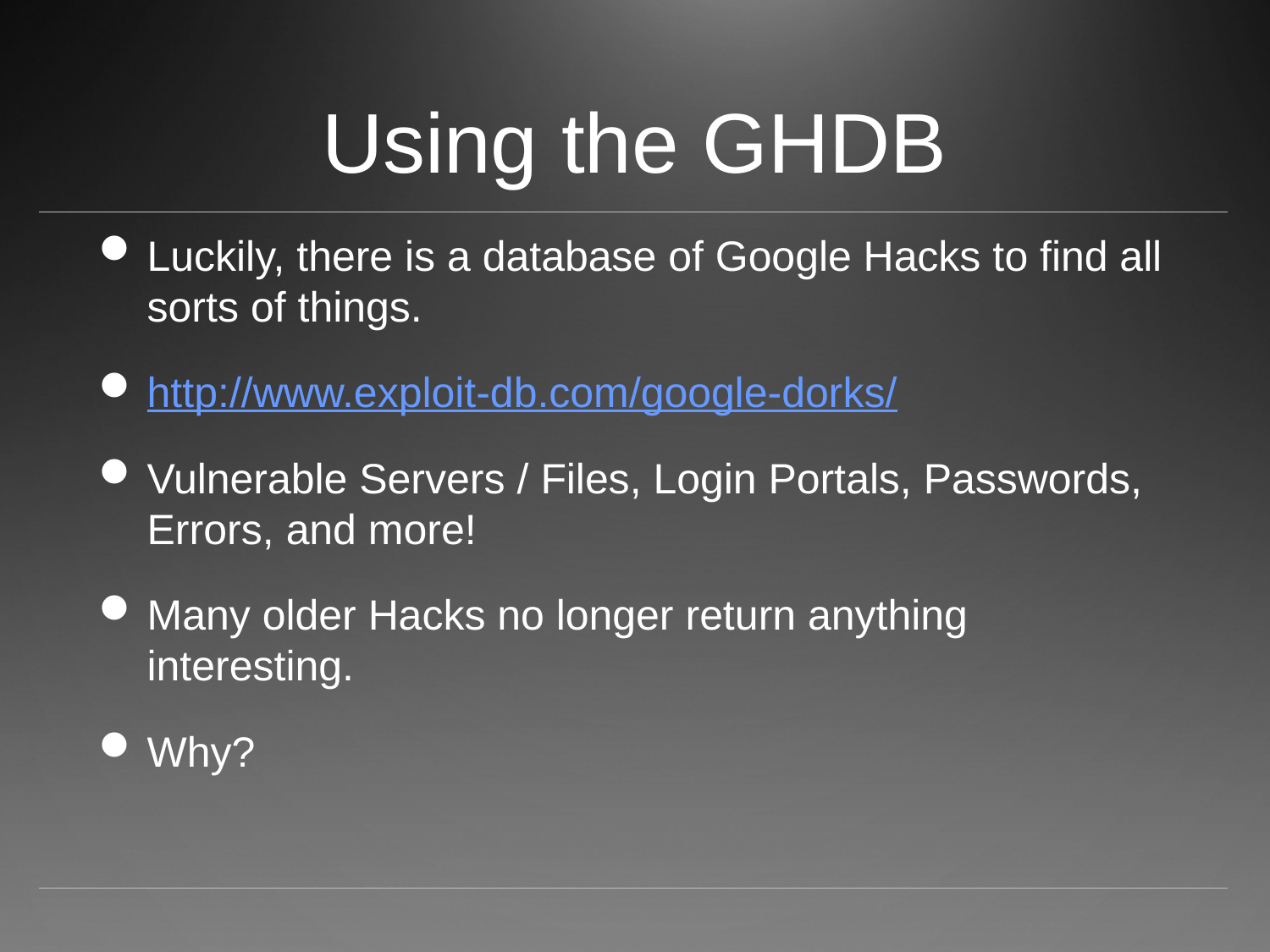

# Using the GHDB
Luckily, there is a database of Google Hacks to find all sorts of things.
http://www.exploit-db.com/google-dorks/
Vulnerable Servers / Files, Login Portals, Passwords, Errors, and more!
Many older Hacks no longer return anything interesting.
Why?